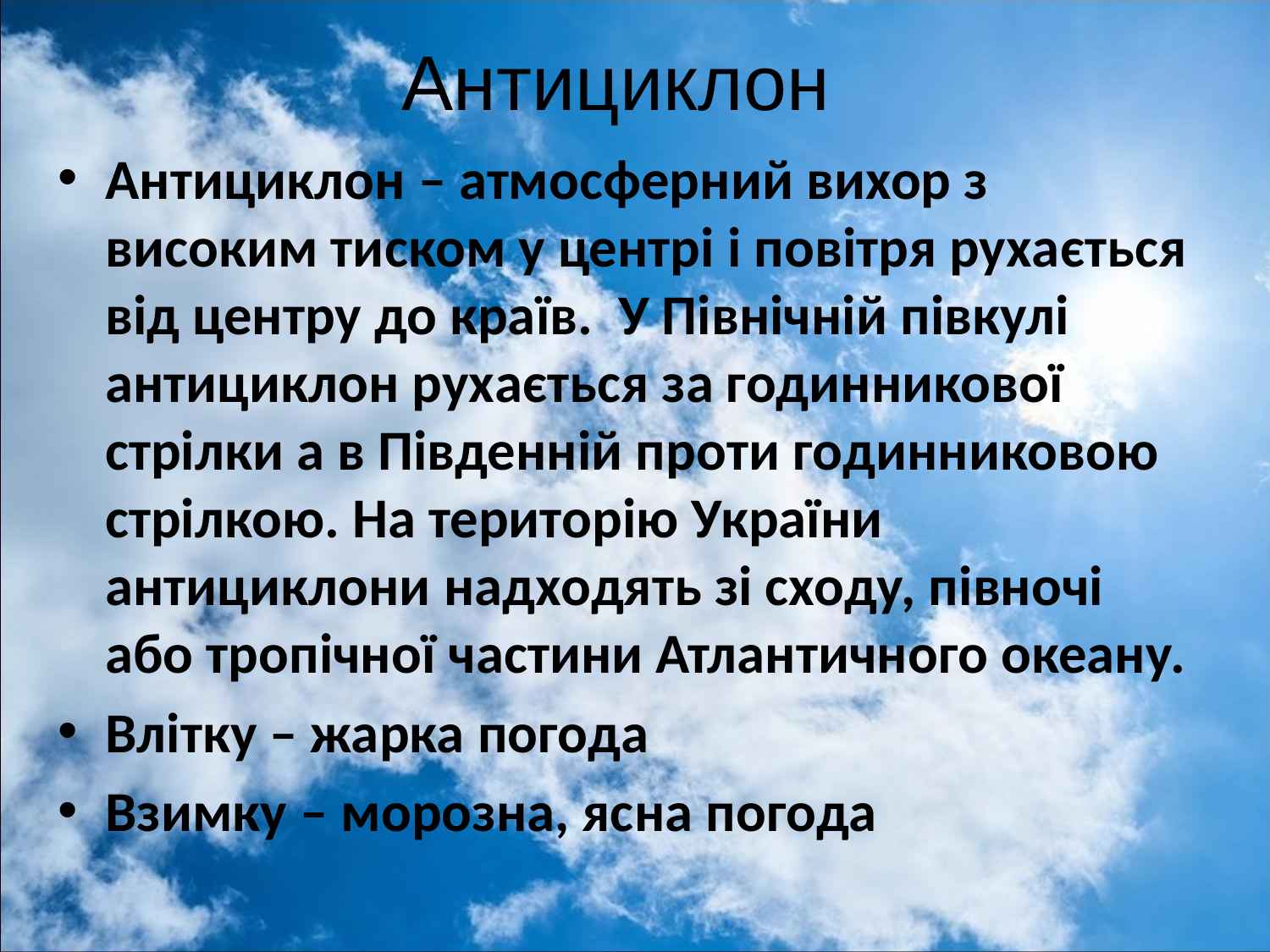

# Антициклон
Антициклон – атмосферний вихор з високим тиском у центрі і повітря рухається від центру до країв.  У Північній півкулі антициклон рухається за годинникової стрілки а в Південній проти годинниковою стрілкою. На територію України антициклони надходять зі сходу, півночі або тропічної частини Атлантичного океану.
Влітку – жарка погода
Взимку – морозна, ясна погода